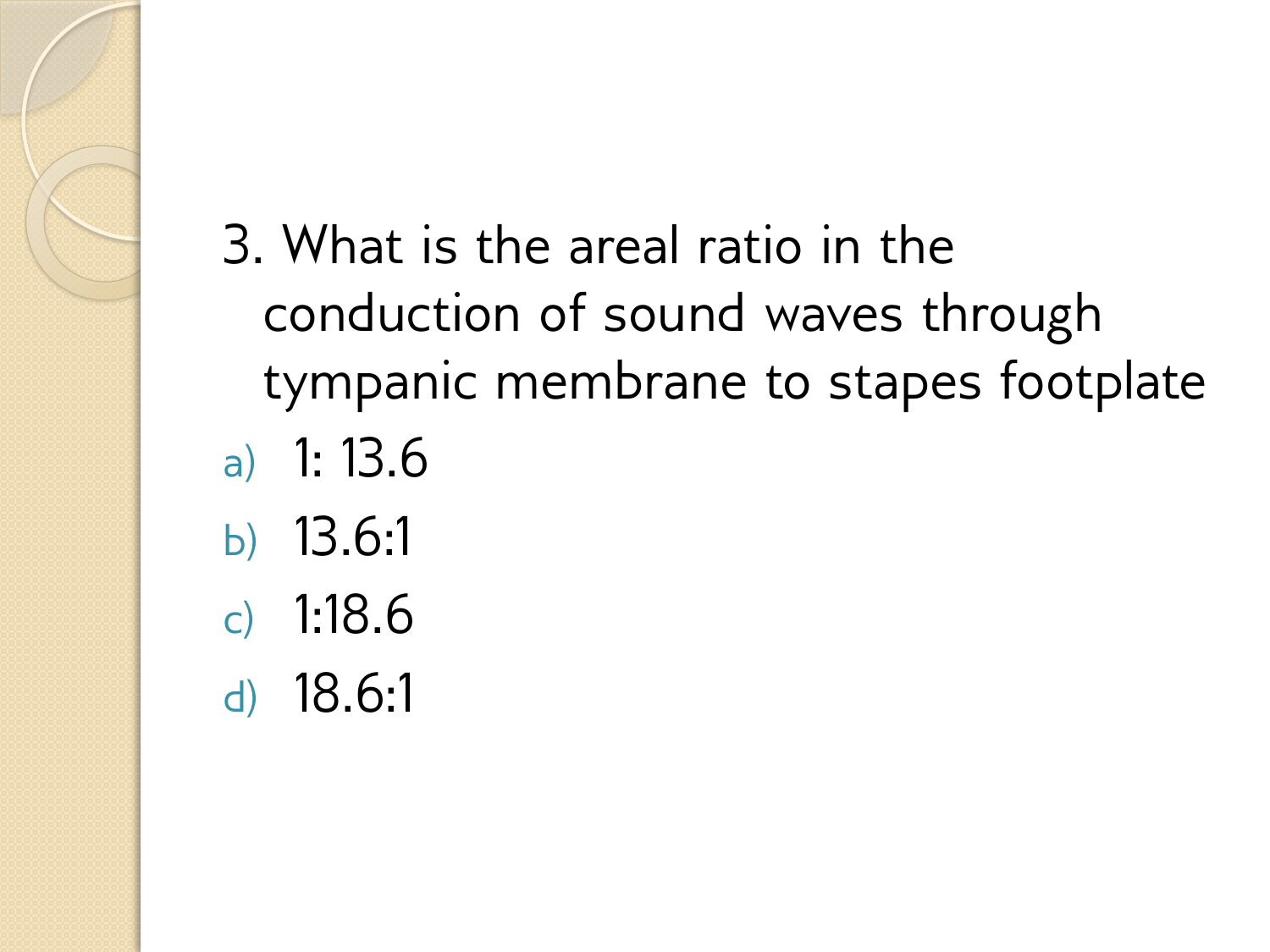

#
3. What is the areal ratio in the conduction of sound waves through tympanic membrane to stapes footplate
1: 13.6
13.6:1
1:18.6
18.6:1